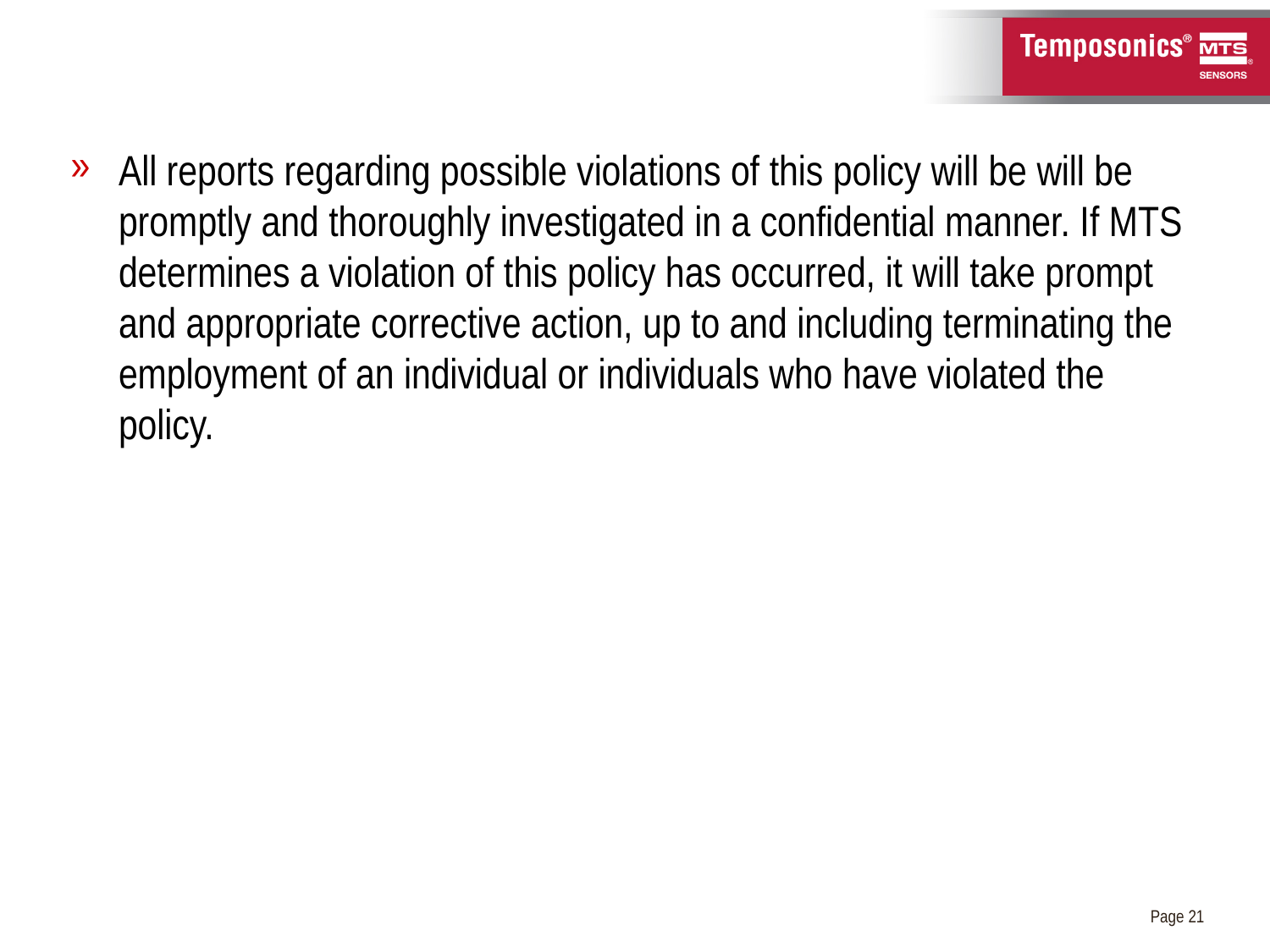

#
All reports regarding possible violations of this policy will be will be promptly and thoroughly investigated in a confidential manner. If MTS determines a violation of this policy has occurred, it will take prompt and appropriate corrective action, up to and including terminating the employment of an individual or individuals who have violated the policy.
Page 21